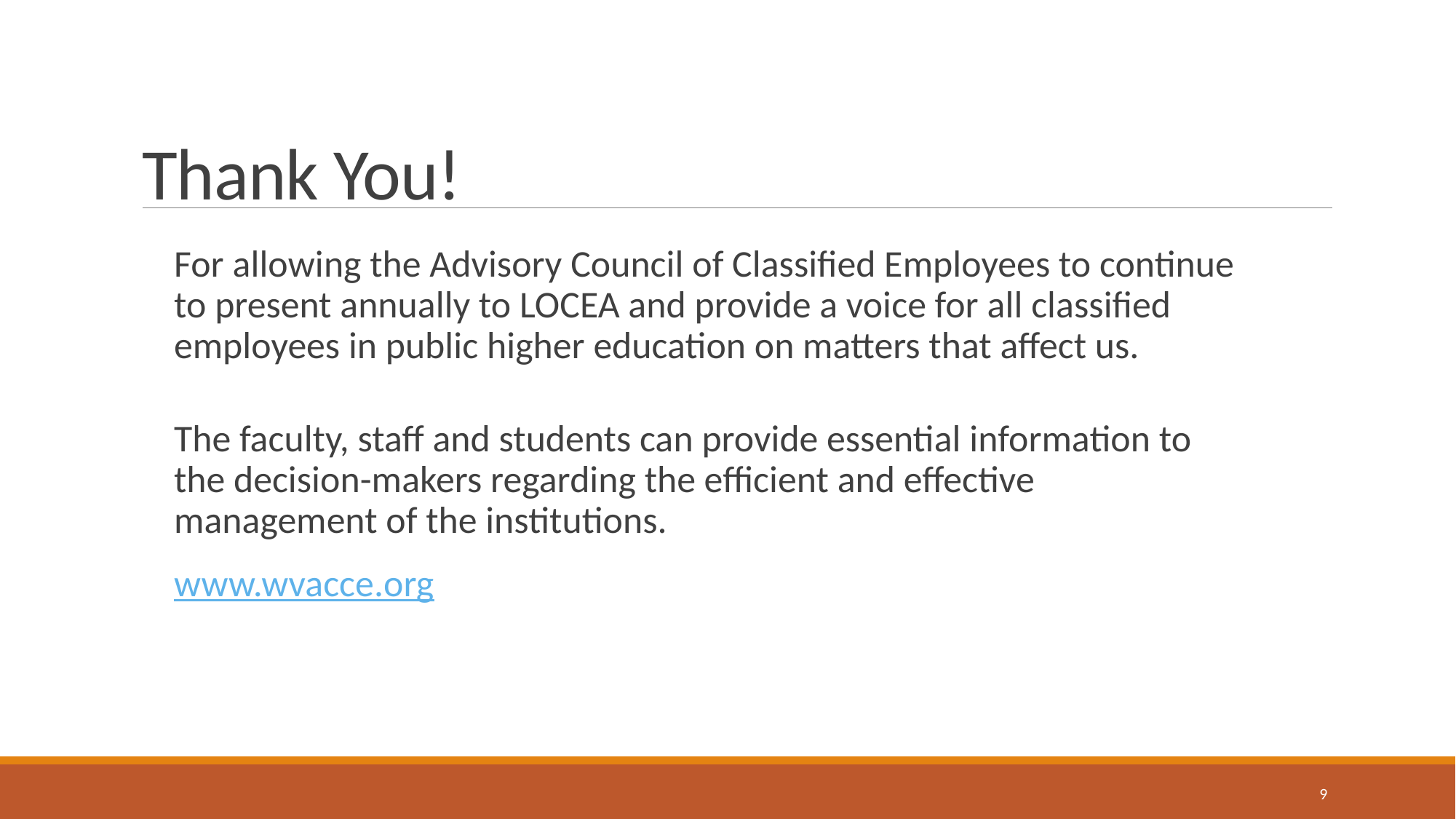

# Thank You!

For allowing the Advisory Council of Classified Employees to continue to present annually to LOCEA and provide a voice for all classified employees in public higher education on matters that affect us.

The faculty, staff and students can provide essential information to the decision-makers regarding the efficient and effective management of the institutions.

www.wvacce.org

9